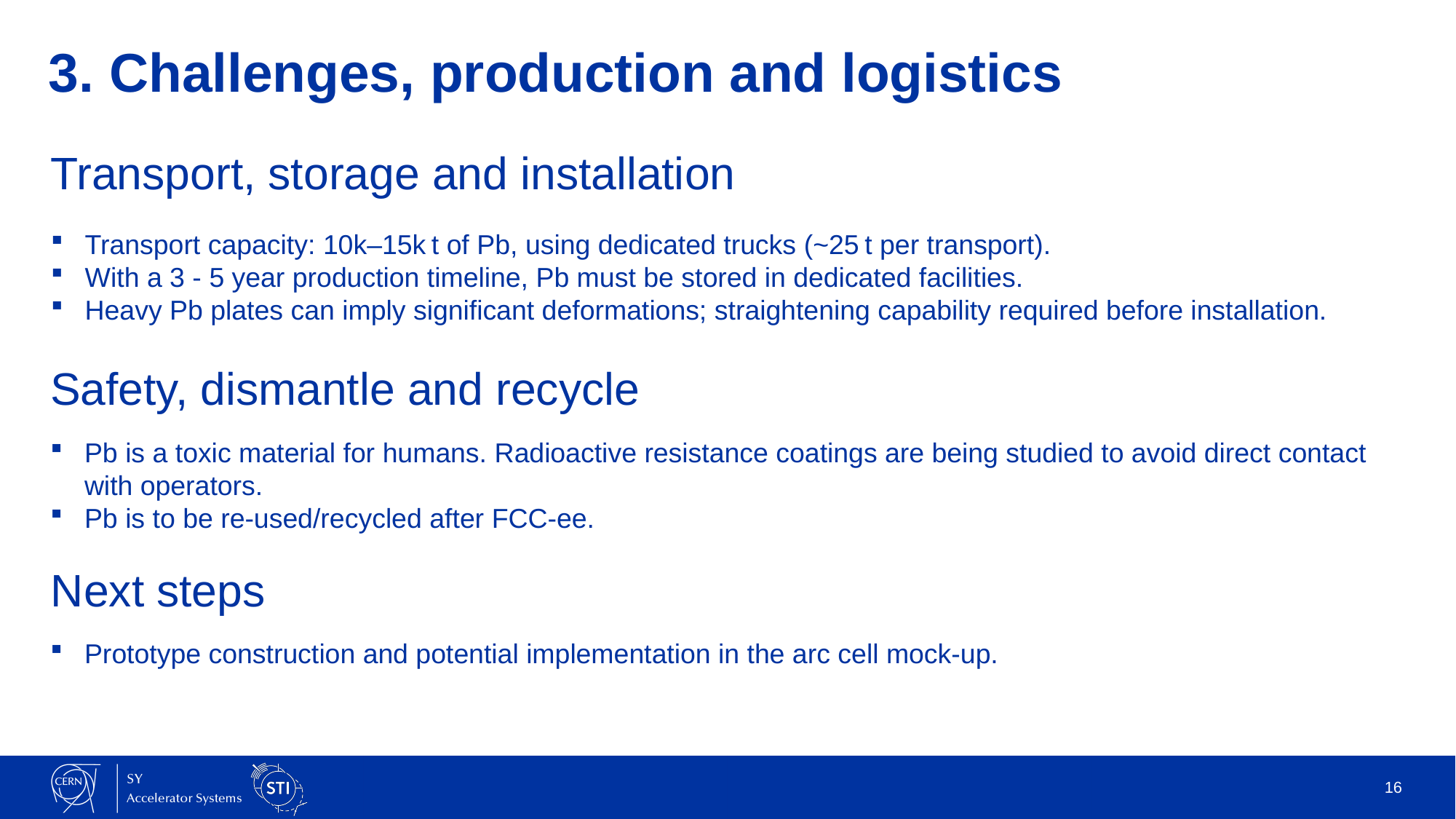

# 3. Challenges, production and logistics
Transport, storage and installation
Transport capacity: 10k–15k t of Pb, using dedicated trucks (~25 t per transport).
With a 3 - 5 year production timeline, Pb must be stored in dedicated facilities.
Heavy Pb plates can imply significant deformations; straightening capability required before installation.
Safety, dismantle and recycle
Pb is a toxic material for humans. Radioactive resistance coatings are being studied to avoid direct contact with operators.
Pb is to be re-used/recycled after FCC-ee.
Next steps
Prototype construction and potential implementation in the arc cell mock-up.
16